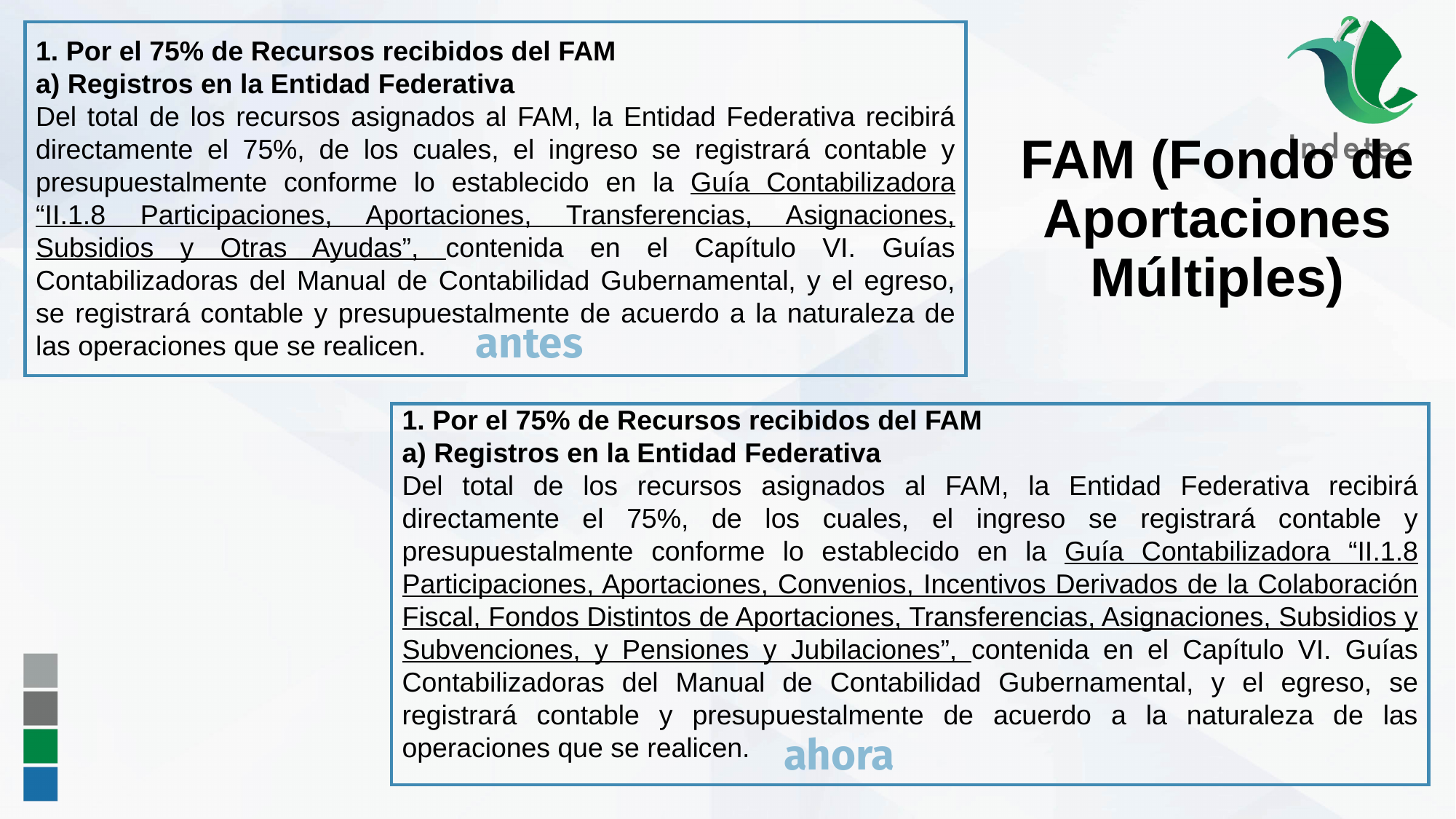

1. Por el 75% de Recursos recibidos del FAM
a) Registros en la Entidad Federativa
Del total de los recursos asignados al FAM, la Entidad Federativa recibirá directamente el 75%, de los cuales, el ingreso se registrará contable y presupuestalmente conforme lo establecido en la Guía Contabilizadora “II.1.8 Participaciones, Aportaciones, Transferencias, Asignaciones, Subsidios y Otras Ayudas”, contenida en el Capítulo VI. Guías Contabilizadoras del Manual de Contabilidad Gubernamental, y el egreso, se registrará contable y presupuestalmente de acuerdo a la naturaleza de las operaciones que se realicen.
FAM (Fondo de Aportaciones Múltiples)
antes
1. Por el 75% de Recursos recibidos del FAM
a) Registros en la Entidad Federativa
Del total de los recursos asignados al FAM, la Entidad Federativa recibirá directamente el 75%, de los cuales, el ingreso se registrará contable y presupuestalmente conforme lo establecido en la Guía Contabilizadora “II.1.8 Participaciones, Aportaciones, Convenios, Incentivos Derivados de la Colaboración Fiscal, Fondos Distintos de Aportaciones, Transferencias, Asignaciones, Subsidios y Subvenciones, y Pensiones y Jubilaciones”, contenida en el Capítulo VI. Guías Contabilizadoras del Manual de Contabilidad Gubernamental, y el egreso, se registrará contable y presupuestalmente de acuerdo a la naturaleza de las operaciones que se realicen.

ahora